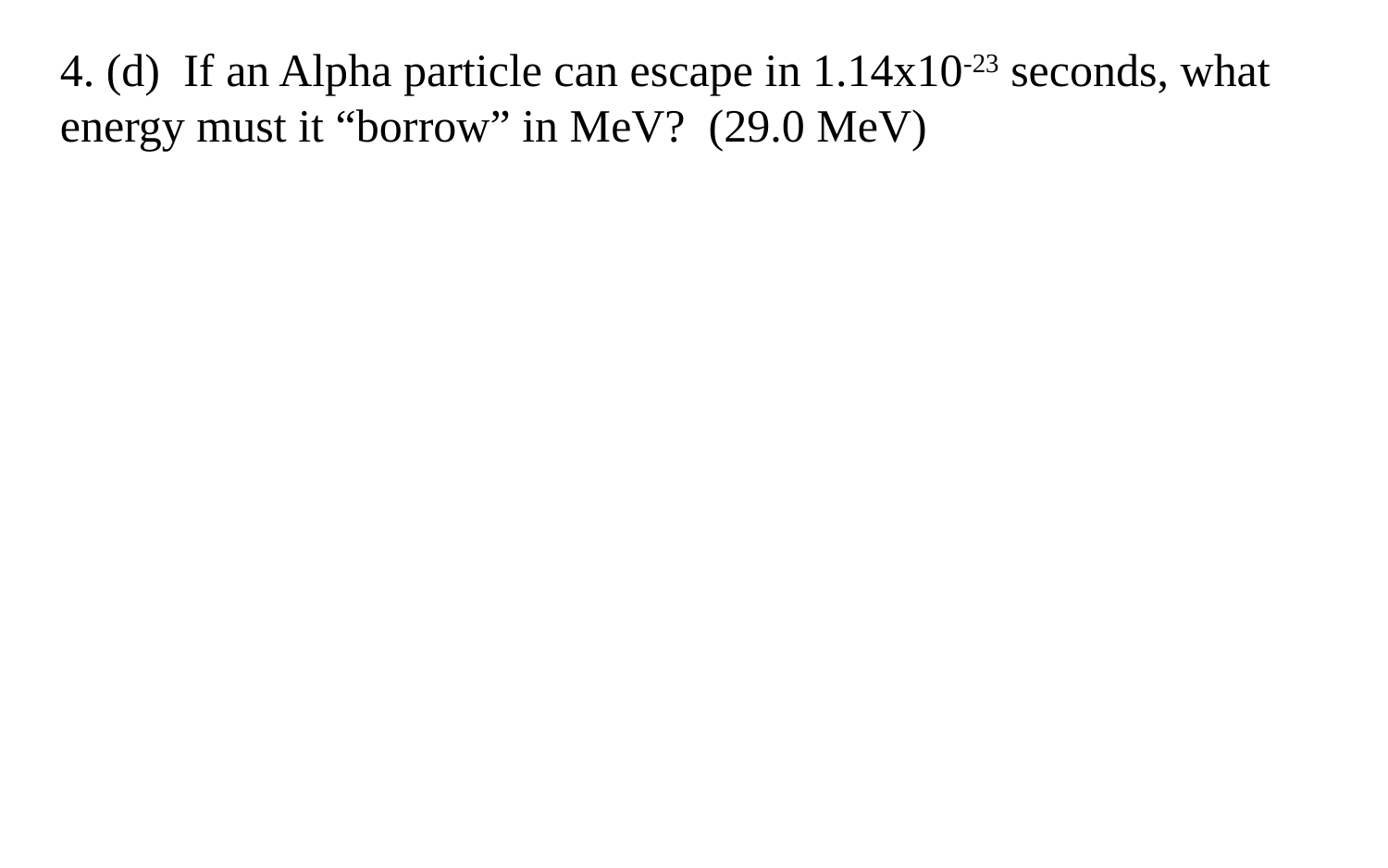

4. (d)  If an Alpha particle can escape in 1.14x10-23 seconds, what energy must it “borrow” in MeV?  (29.0 MeV)